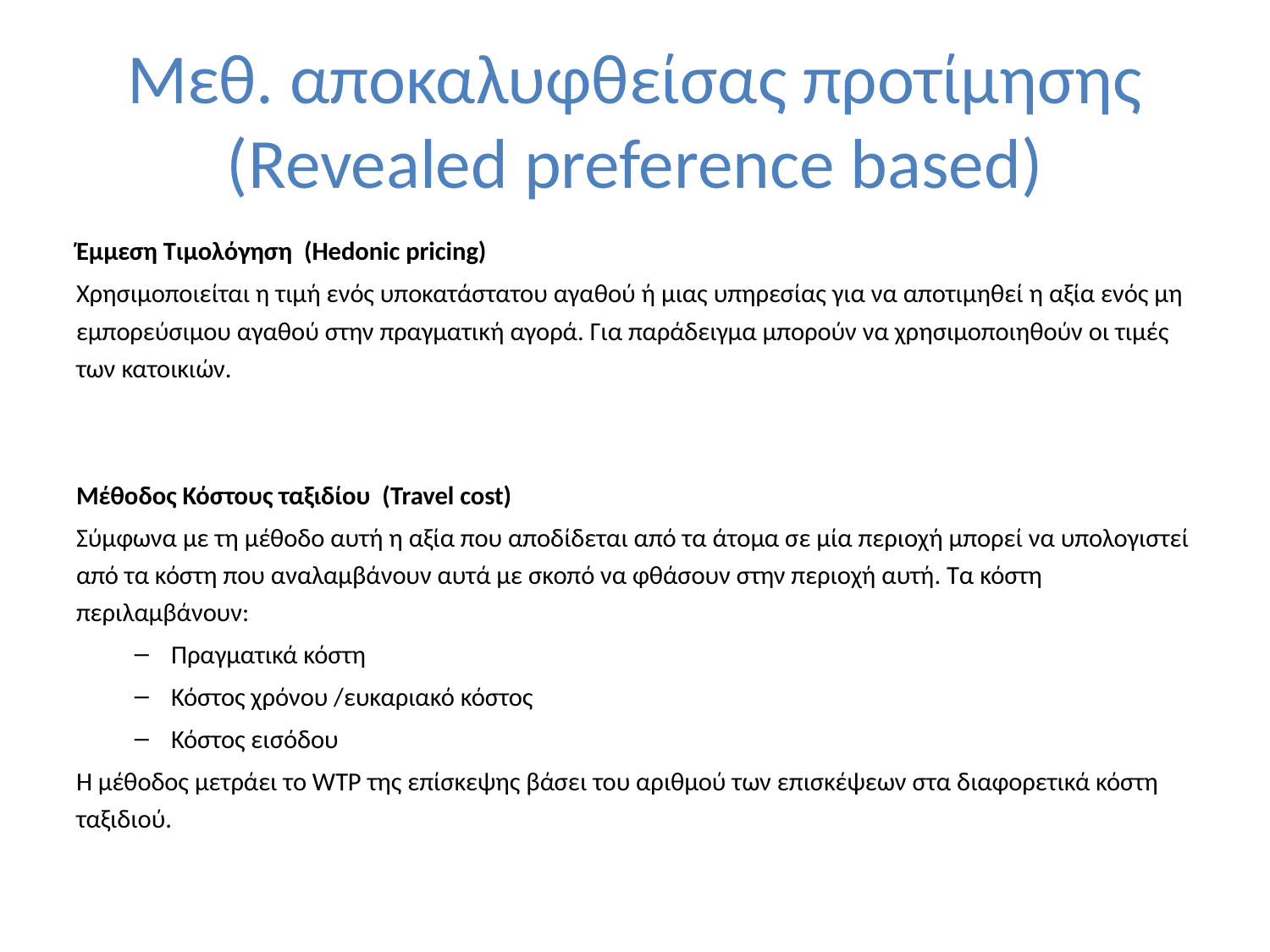

# Μεθ. αποκαλυφθείσας προτίμησης (Revealed preference based)
Έμμεση Τιμολόγηση  (Hedonic pricing)
Χρησιμοποιείται η τιμή ενός υποκατάστατου αγαθού ή μιας υπηρεσίας για να αποτιμηθεί η αξία ενός μη εμπορεύσιμου αγαθού στην πραγματική αγορά. Για παράδειγμα μπορούν να χρησιμοποιηθούν οι τιμές των κατοικιών.

Μέθοδος Κόστους ταξιδίου  (Travel cost)
Σύμφωνα με τη μέθοδο αυτή η αξία που αποδίδεται από τα άτομα σε μία περιοχή μπορεί να υπολογιστεί από τα κόστη που αναλαμβάνουν αυτά με σκοπό να φθάσουν στην περιοχή αυτή. Τα κόστη περιλαμβάνουν:
Πραγματικά κόστη
Κόστος χρόνου /ευκαριακό κόστος
Κόστος εισόδου
Η μέθοδος μετράει το WTP της επίσκεψης βάσει του αριθμού των επισκέψεων στα διαφορετικά κόστη ταξιδιού.